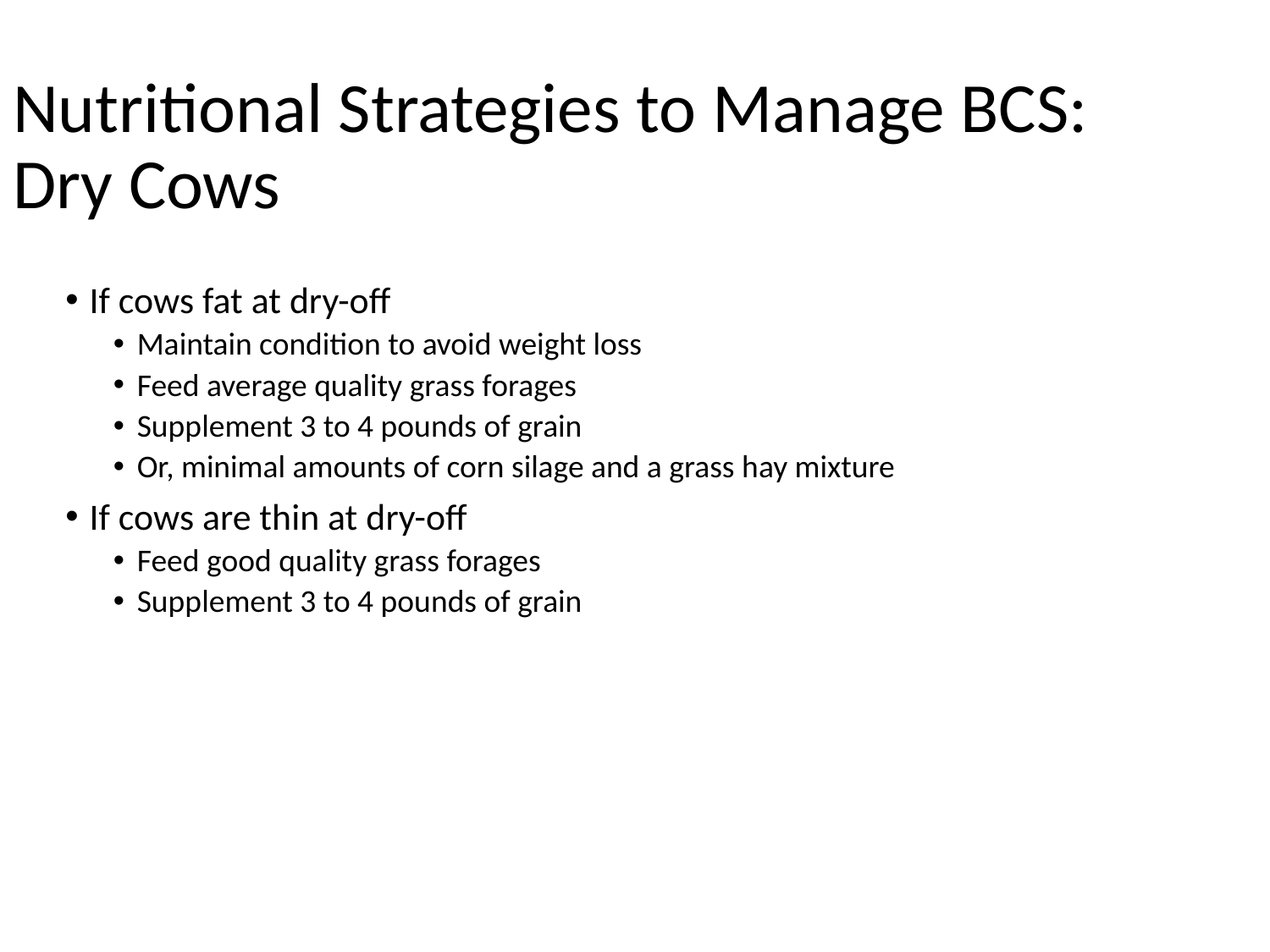

# Nutritional Strategies to Manage BCS: Dry Cows
If cows fat at dry-off
Maintain condition to avoid weight loss
Feed average quality grass forages
Supplement 3 to 4 pounds of grain
Or, minimal amounts of corn silage and a grass hay mixture
If cows are thin at dry-off
Feed good quality grass forages
Supplement 3 to 4 pounds of grain